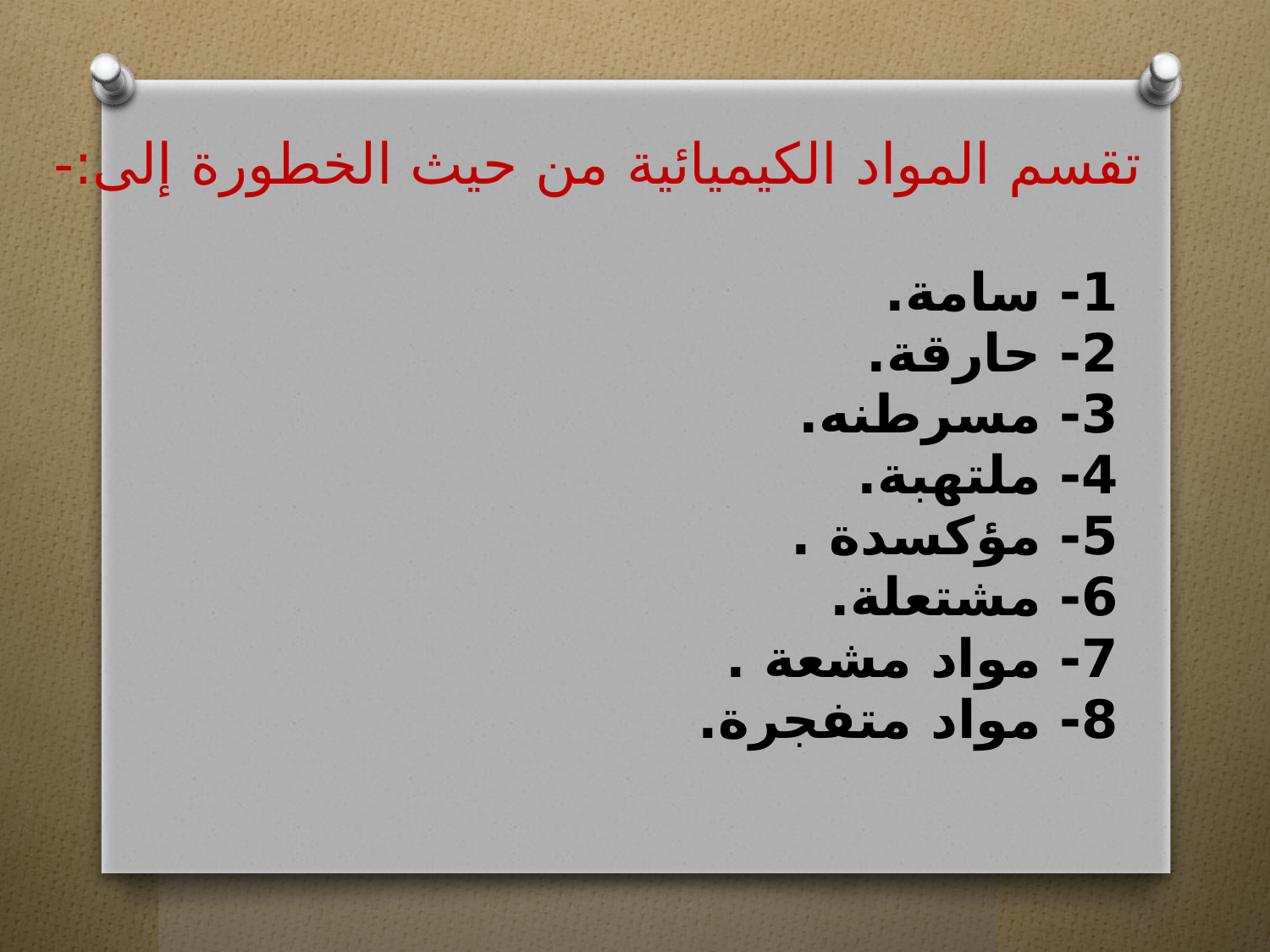

# تقسم المواد الكيميائية من حيث الخطورة إلى:-

1- سامة.
2- حارقة.
3- مسرطنه.
4- ملتهبة.
5- مؤكسدة .
6- مشتعلة.
7- مواد مشعة .
8- مواد متفجرة.